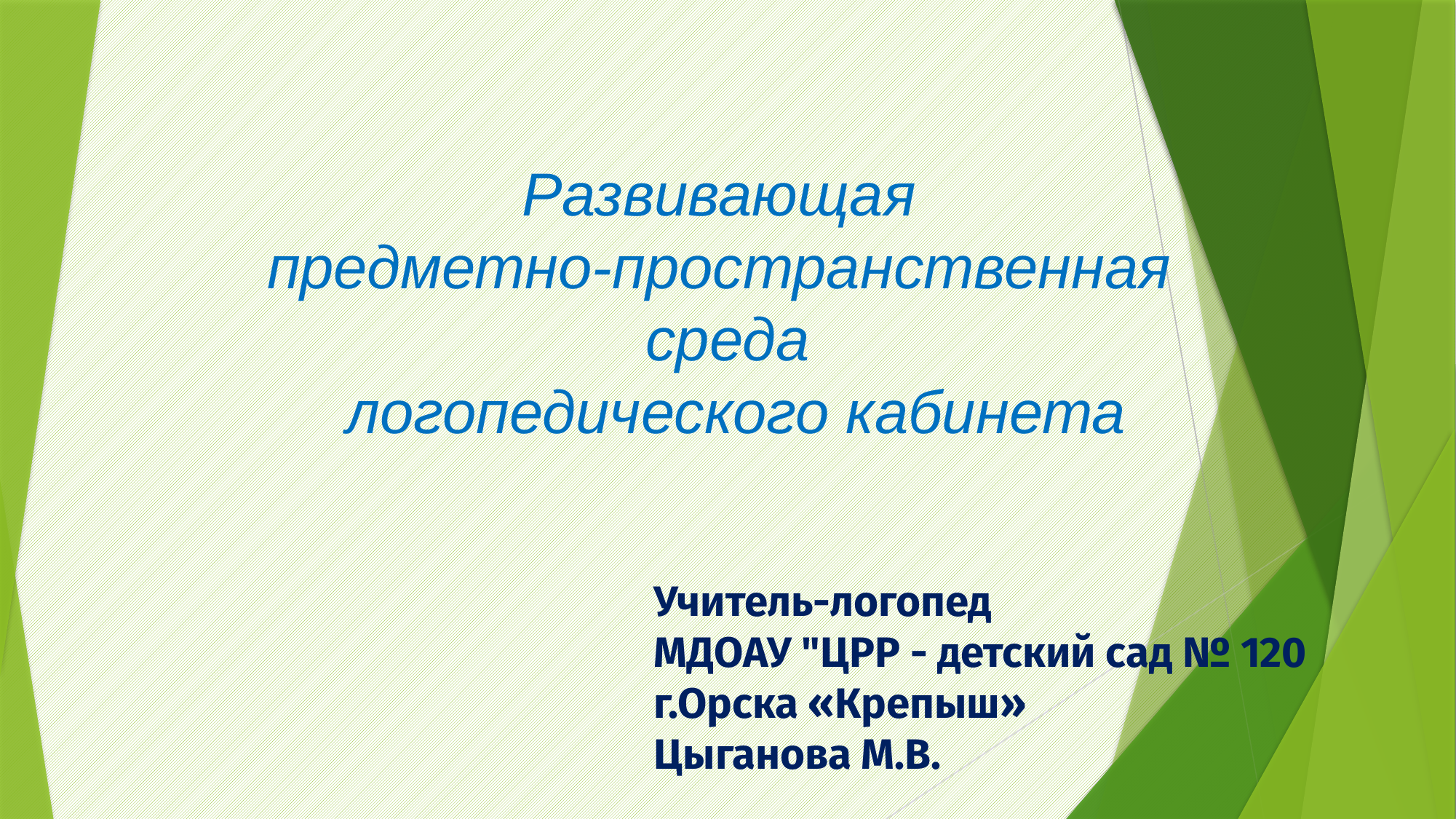

#
Развивающая
предметно-пространственная
среда
 логопедического кабинета
Учитель-логопед
МДОАУ "ЦРР - детский сад № 120 г.Орска «Крепыш»
Цыганова М.В.